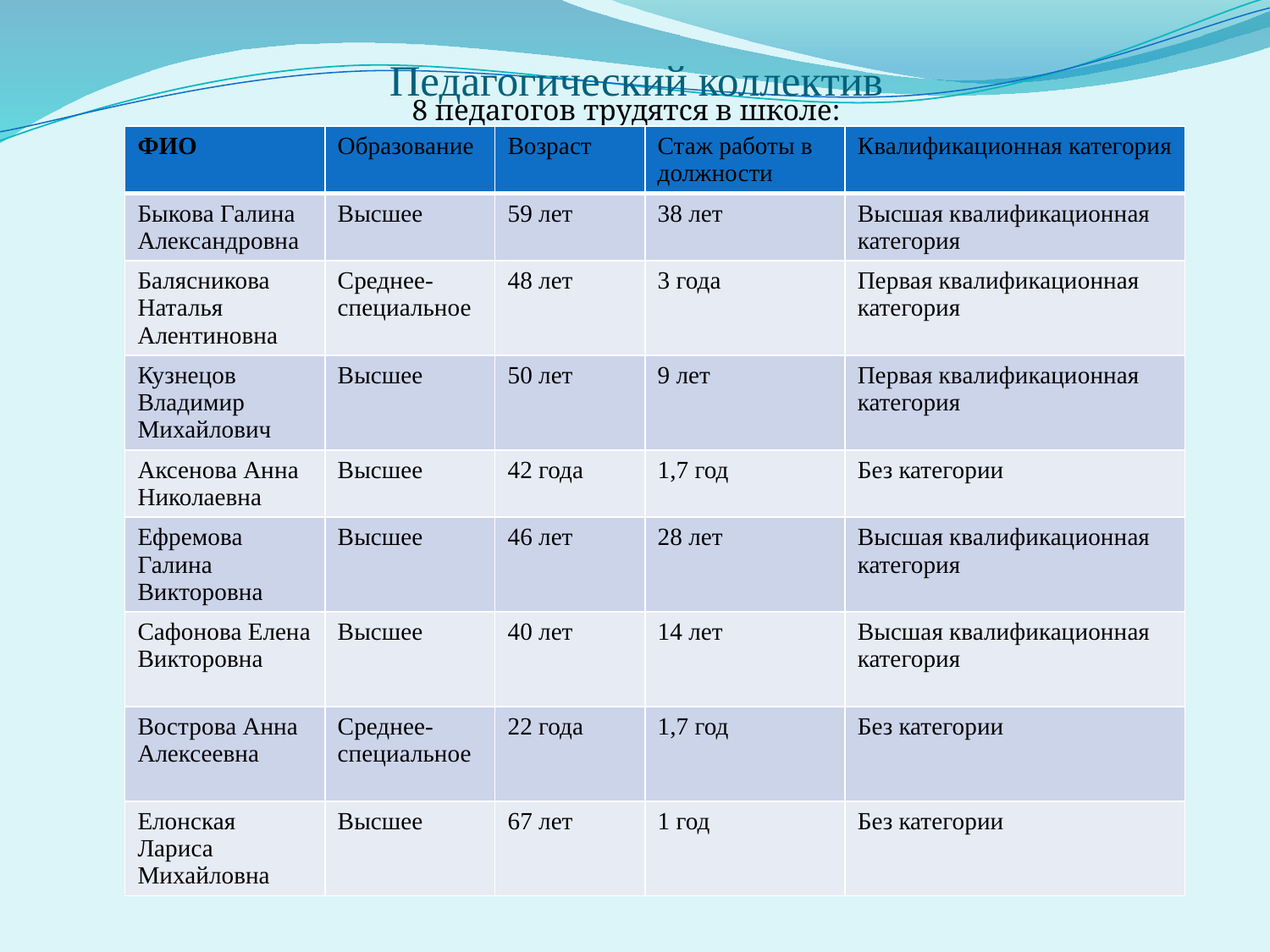

# Педагогический коллектив
8 педагогов трудятся в школе:
| ФИО | Образование | Возраст | Стаж работы в должности | Квалификационная категория |
| --- | --- | --- | --- | --- |
| Быкова Галина Александровна | Высшее | 59 лет | 38 лет | Высшая квалификационная категория |
| Балясникова Наталья Алентиновна | Среднее-специальное | 48 лет | 3 года | Первая квалификационная категория |
| Кузнецов Владимир Михайлович | Высшее | 50 лет | 9 лет | Первая квалификационная категория |
| Аксенова Анна Николаевна | Высшее | 42 года | 1,7 год | Без категории |
| Ефремова Галина Викторовна | Высшее | 46 лет | 28 лет | Высшая квалификационная категория |
| Сафонова Елена Викторовна | Высшее | 40 лет | 14 лет | Высшая квалификационная категория |
| Вострова Анна Алексеевна | Среднее-специальное | 22 года | 1,7 год | Без категории |
| Елонская Лариса Михайловна | Высшее | 67 лет | 1 год | Без категории |